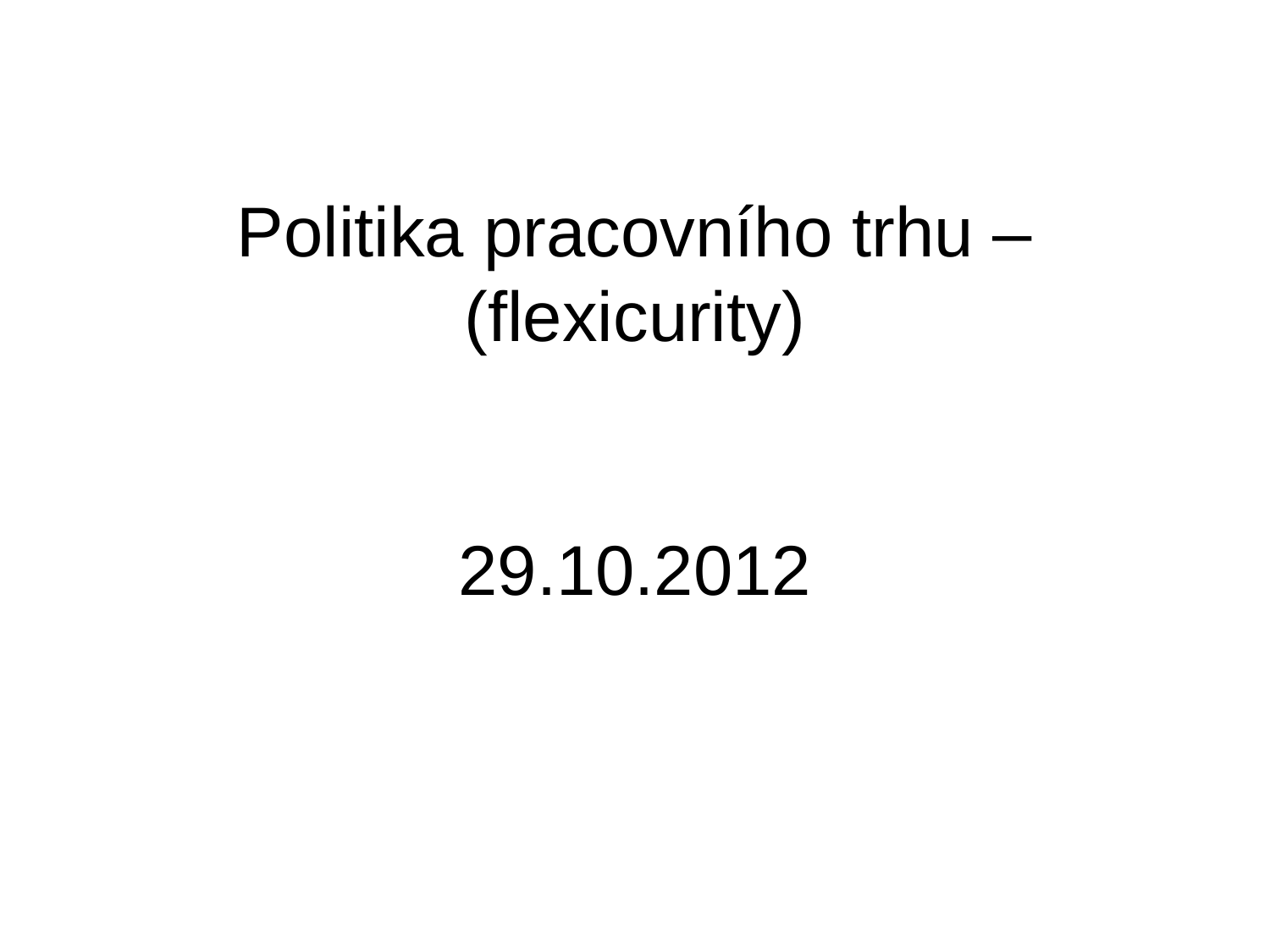

# Politika pracovního trhu – (flexicurity) 29.10.2012